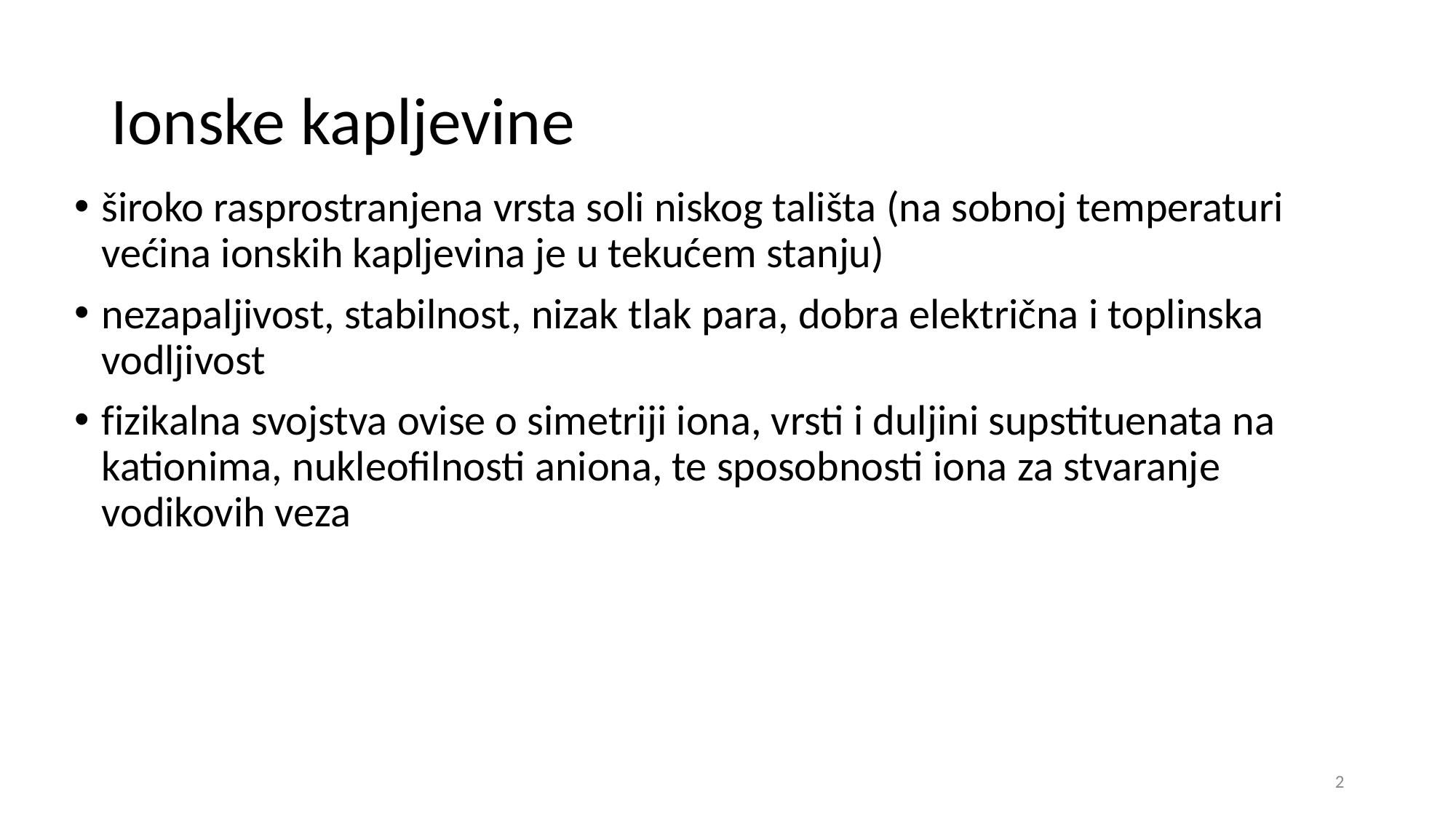

# Ionske kapljevine
široko rasprostranjena vrsta soli niskog tališta (na sobnoj temperaturi većina ionskih kapljevina je u tekućem stanju)
nezapaljivost, stabilnost, nizak tlak para, dobra električna i toplinska vodljivost
fizikalna svojstva ovise o simetriji iona, vrsti i duljini supstituenata na kationima, nukleofilnosti aniona, te sposobnosti iona za stvaranje vodikovih veza

2